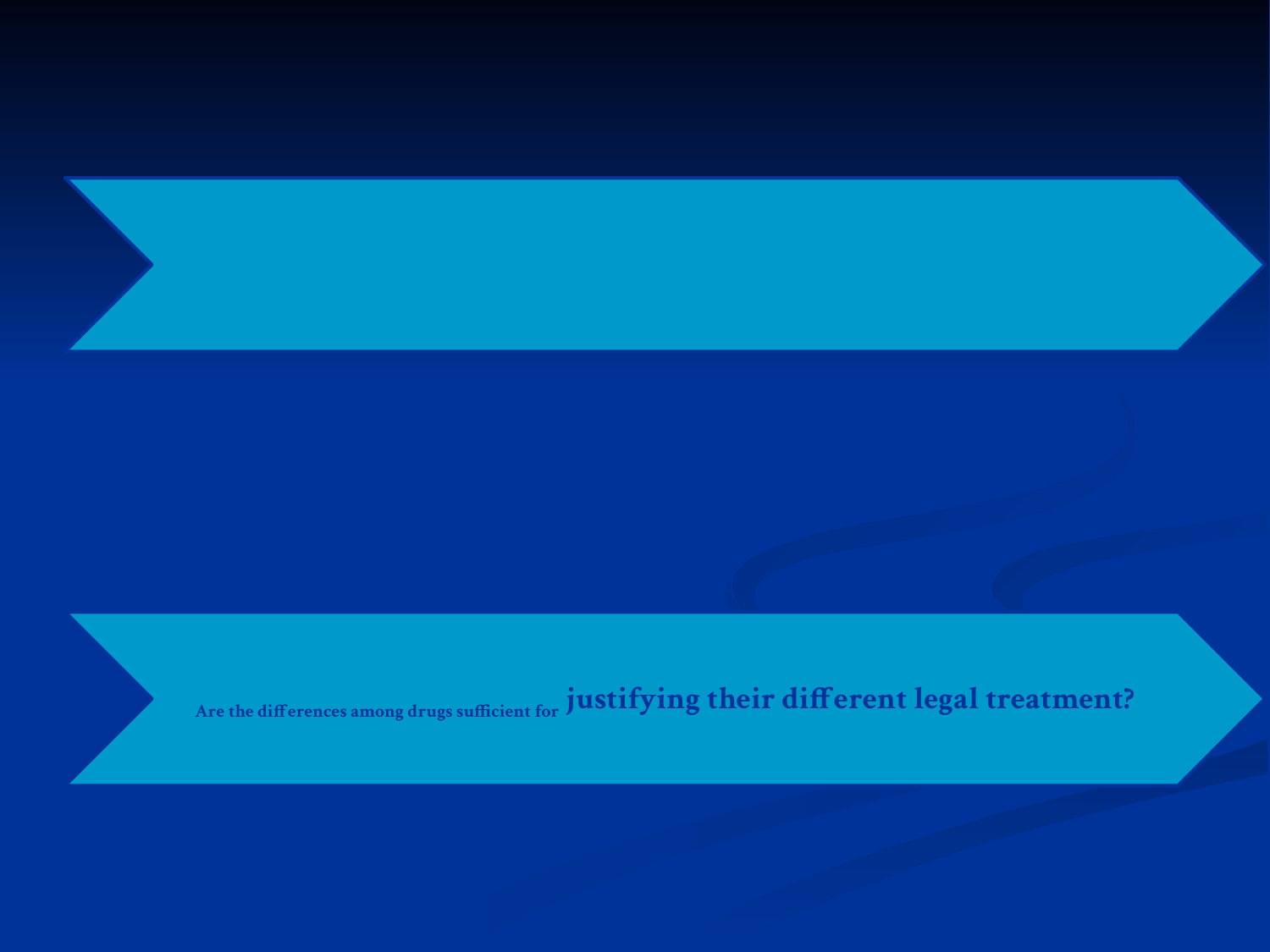

#
Are the differences among drugs sufficient for justifying their different legal treatment?